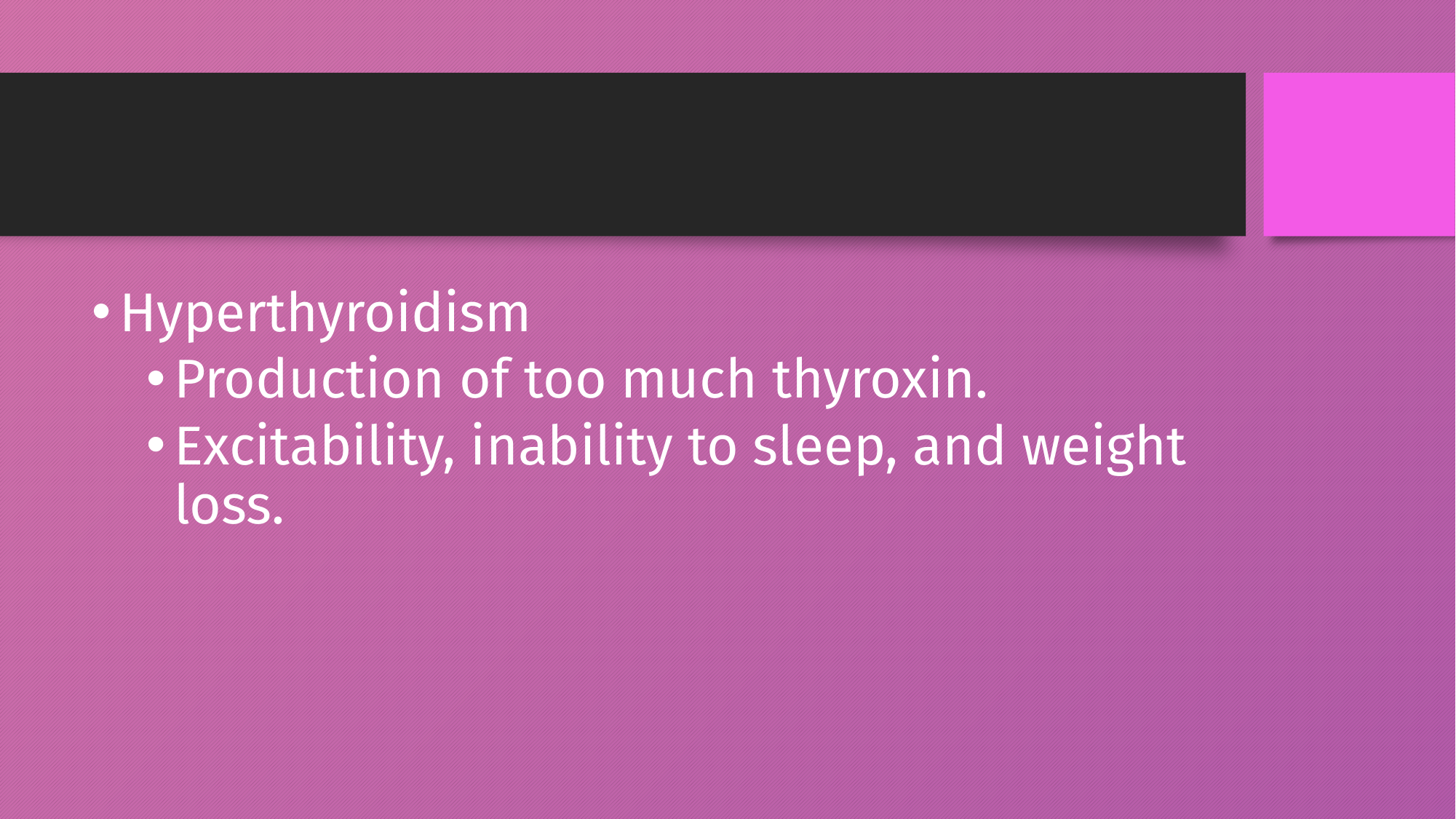

#
Hyperthyroidism
Production of too much thyroxin.
Excitability, inability to sleep, and weight loss.